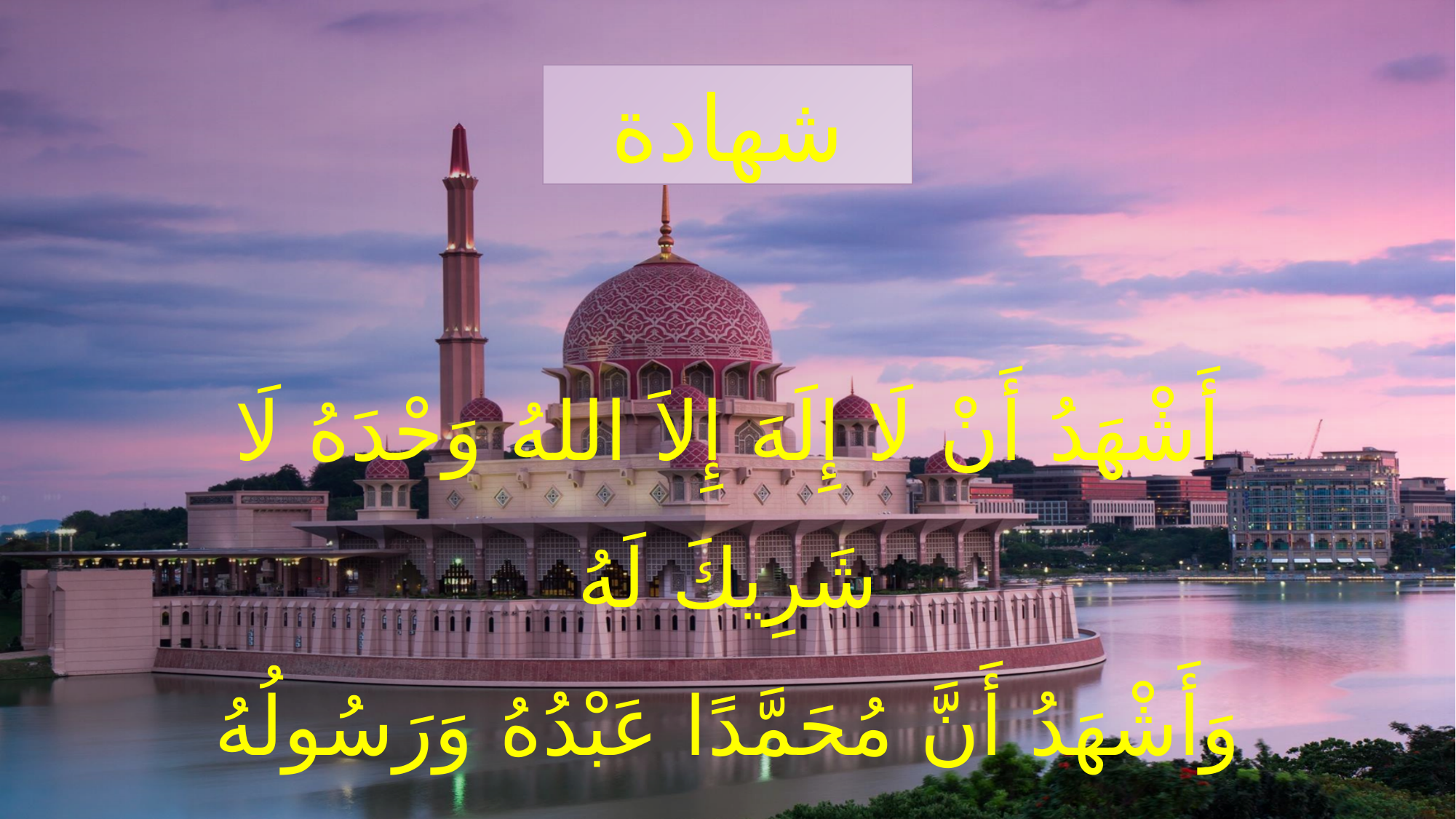

شهادة
أَشْهَدُ أَنْ لَا إِلَهَ إِلاَ اللهُ وَحْدَهُ لَا شَرِيكَ لَهُ
وَأَشْهَدُ أَنَّ مُحَمَّدًا عَبْدُهُ وَرَسُولُهُ